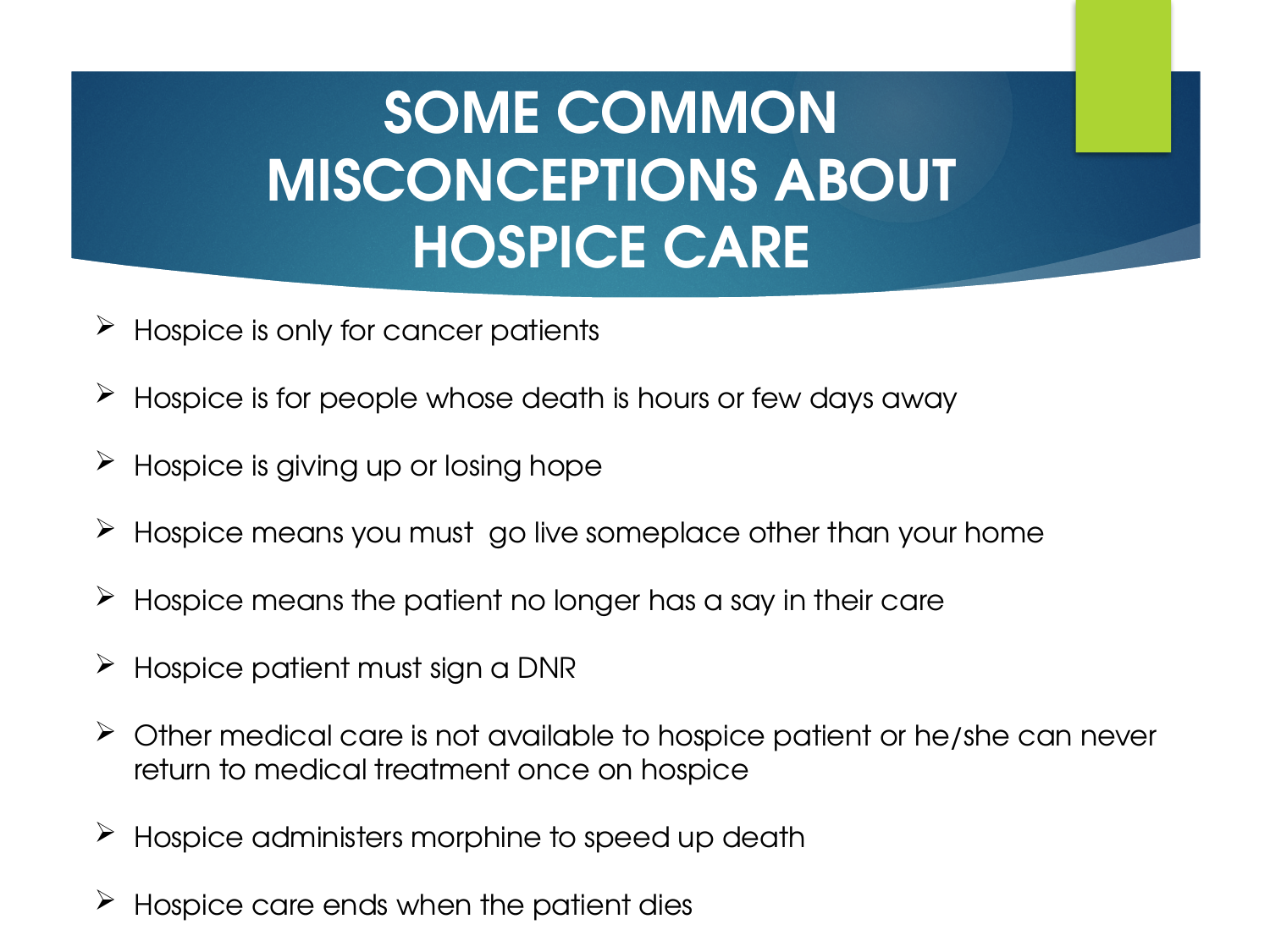

# SOME COMMON MISCONCEPTIONS ABOUT HOSPICE CARE
Hospice is only for cancer patients

Hospice is for people whose death is hours or few days away

Hospice is giving up or losing hope

Hospice means you must  go live someplace other than your home

Hospice means the patient no longer has a say in their care

Hospice patient must sign a DNR

Other medical care is not available to hospice patient or he/she can never return to medical treatment once on hospice

Hospice administers morphine to speed up death

Hospice care ends when the patient dies